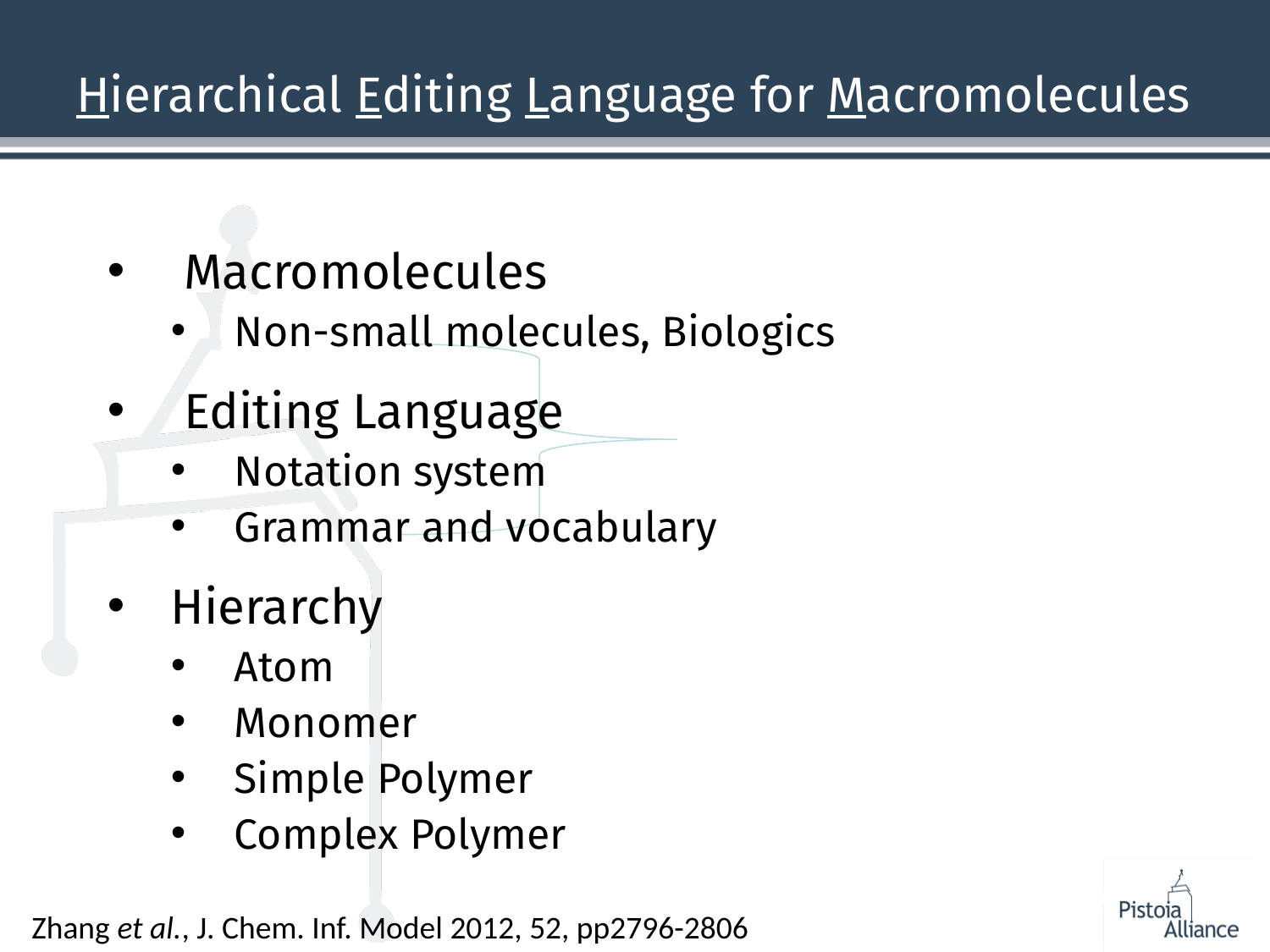

# Hierarchical Editing Language for Macromolecules
 Macromolecules
Non-small molecules, Biologics

 Editing Language
Notation system
Grammar and vocabulary

Hierarchy
Atom
Monomer
Simple Polymer
Complex Polymer

Zhang et al., J. Chem. Inf. Model 2012, 52, pp2796-2806